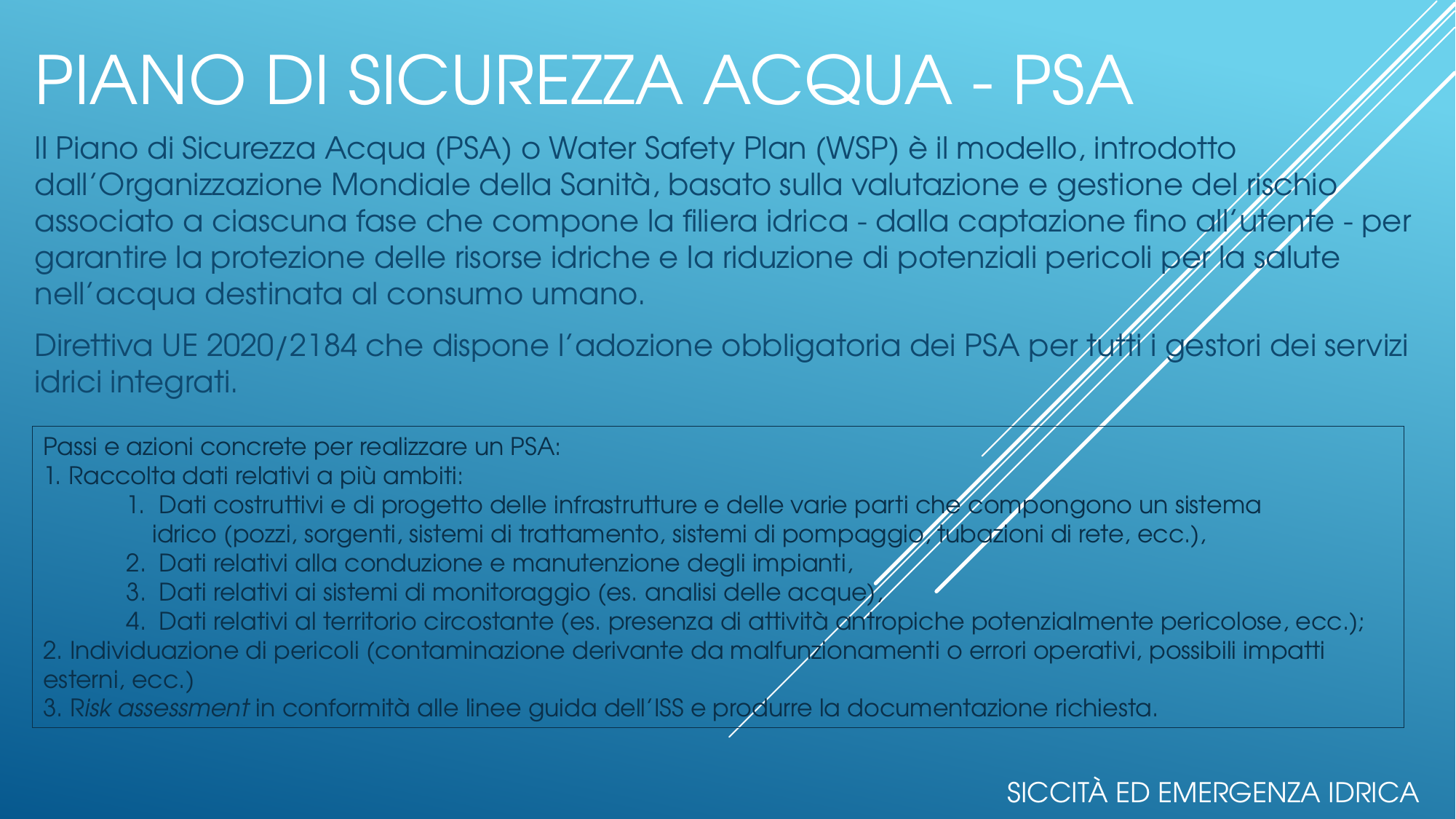

# PIANO DI SICUREZZA ACQUA - PSA
Il Piano di Sicurezza Acqua (PSA) o Water Safety Plan (WSP) è il modello, introdotto dall’Organizzazione Mondiale della Sanità, basato sulla valutazione e gestione del rischio associato a ciascuna fase che compone la filiera idrica - dalla captazione fino all’utente - per garantire la protezione delle risorse idriche e la riduzione di potenziali pericoli per la salute nell’acqua destinata al consumo umano.
Direttiva UE 2020/2184 che dispone l’adozione obbligatoria dei PSA per tutti i gestori dei servizi idrici integrati.
Passi e azioni concrete per realizzare un PSA:
 Raccolta dati relativi a più ambiti:
 Dati costruttivi e di progetto delle infrastrutture e delle varie parti che compongono un sistema idrico (pozzi, sorgenti, sistemi di trattamento, sistemi di pompaggio, tubazioni di rete, ecc.),
 Dati relativi alla conduzione e manutenzione degli impianti,
 Dati relativi ai sistemi di monitoraggio (es. analisi delle acque),
 Dati relativi al territorio circostante (es. presenza di attività antropiche potenzialmente pericolose, ecc.);
 Individuazione di pericoli (contaminazione derivante da malfunzionamenti o errori operativi, possibili impatti esterni, ecc.)
 Risk assessment in conformità alle linee guida dell’ISS e produrre la documentazione richiesta.
Siccità ed emergenza idrica